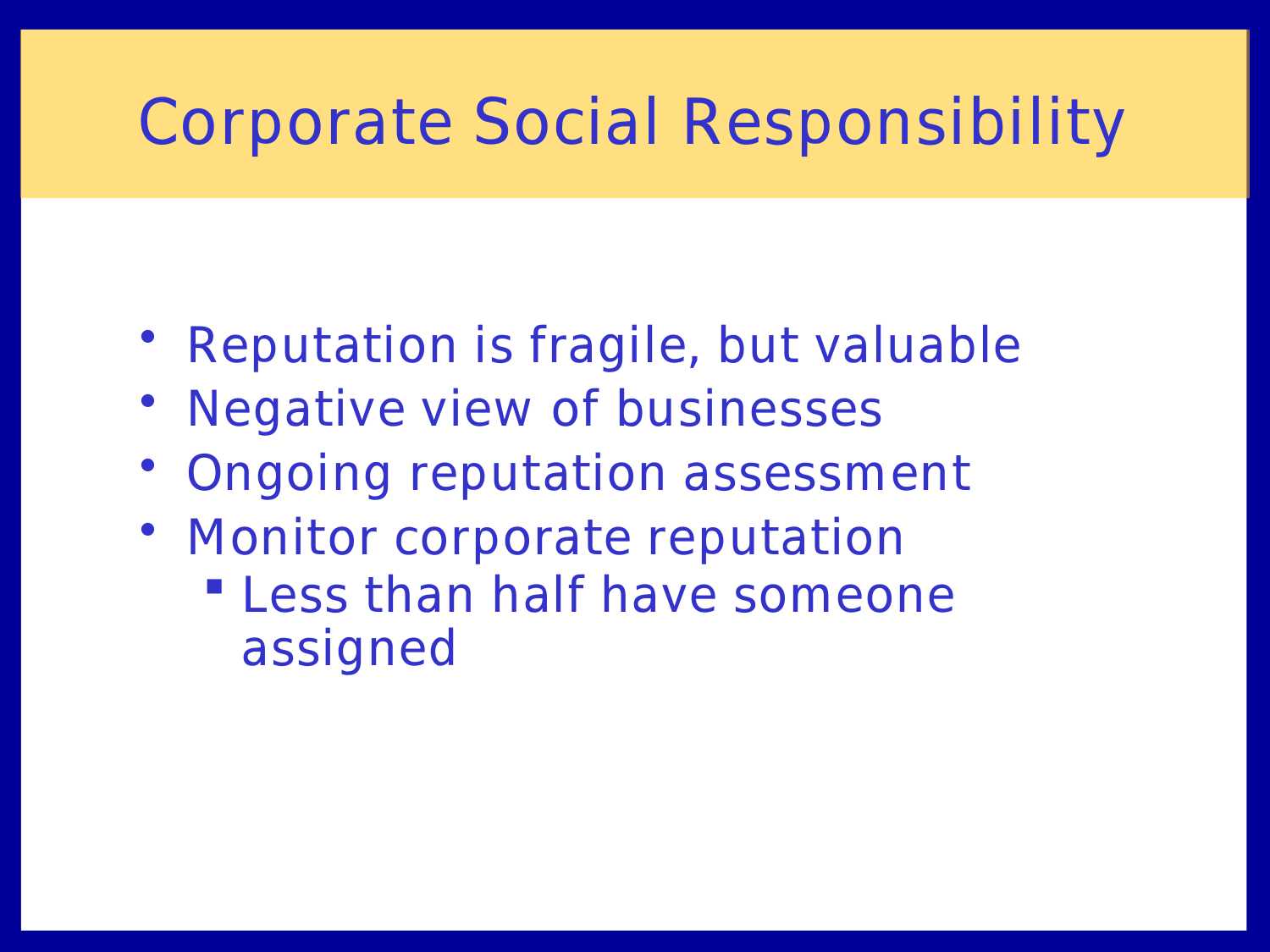

# Corporate Social Responsibility
Reputation is fragile, but valuable
Negative view of businesses
Ongoing reputation assessment
Monitor corporate reputation
Less than half have someone assigned